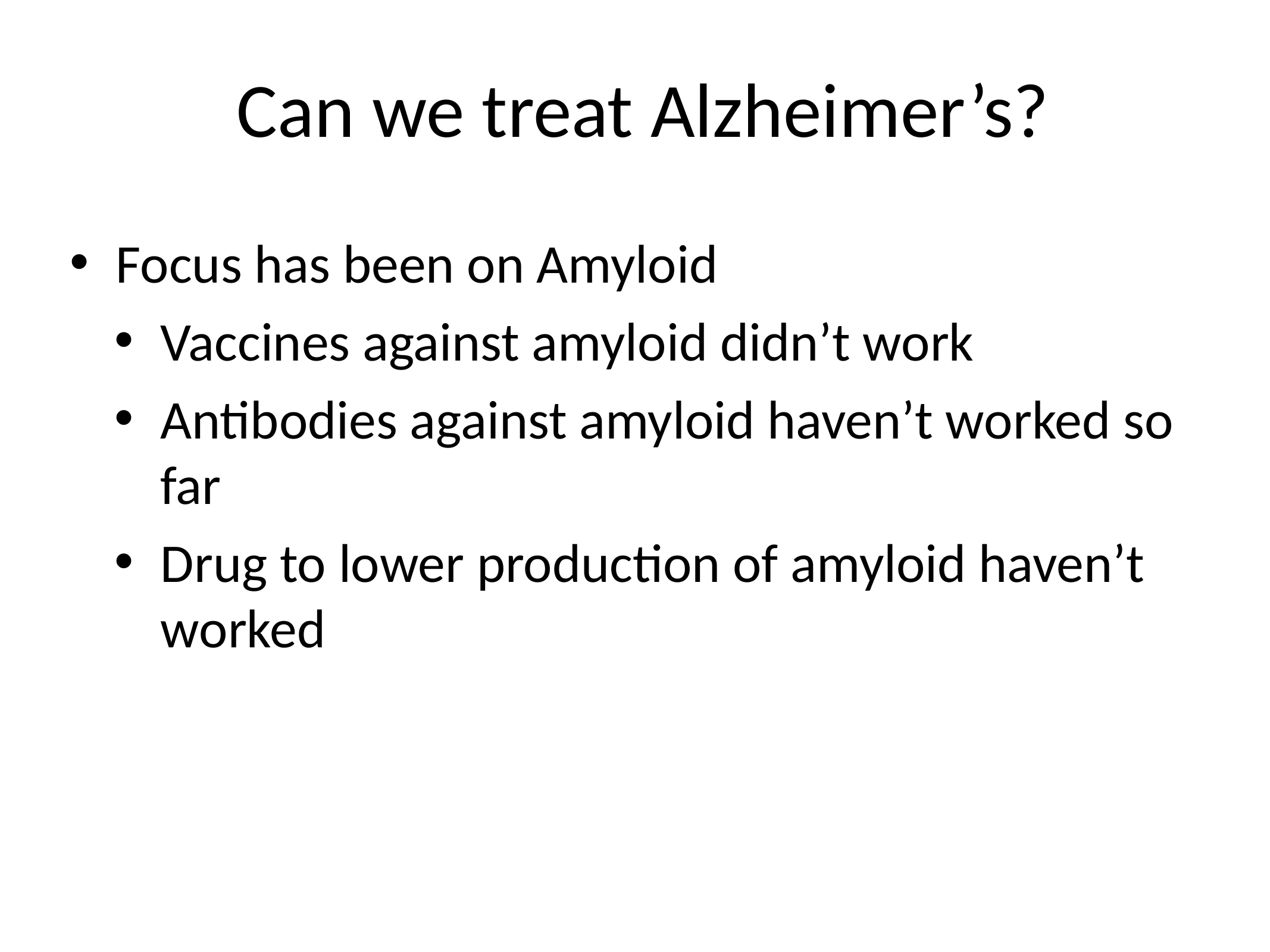

# Can we treat Alzheimer’s?
Focus has been on Amyloid
Vaccines against amyloid didn’t work
Antibodies against amyloid haven’t worked so far
Drug to lower production of amyloid haven’t worked